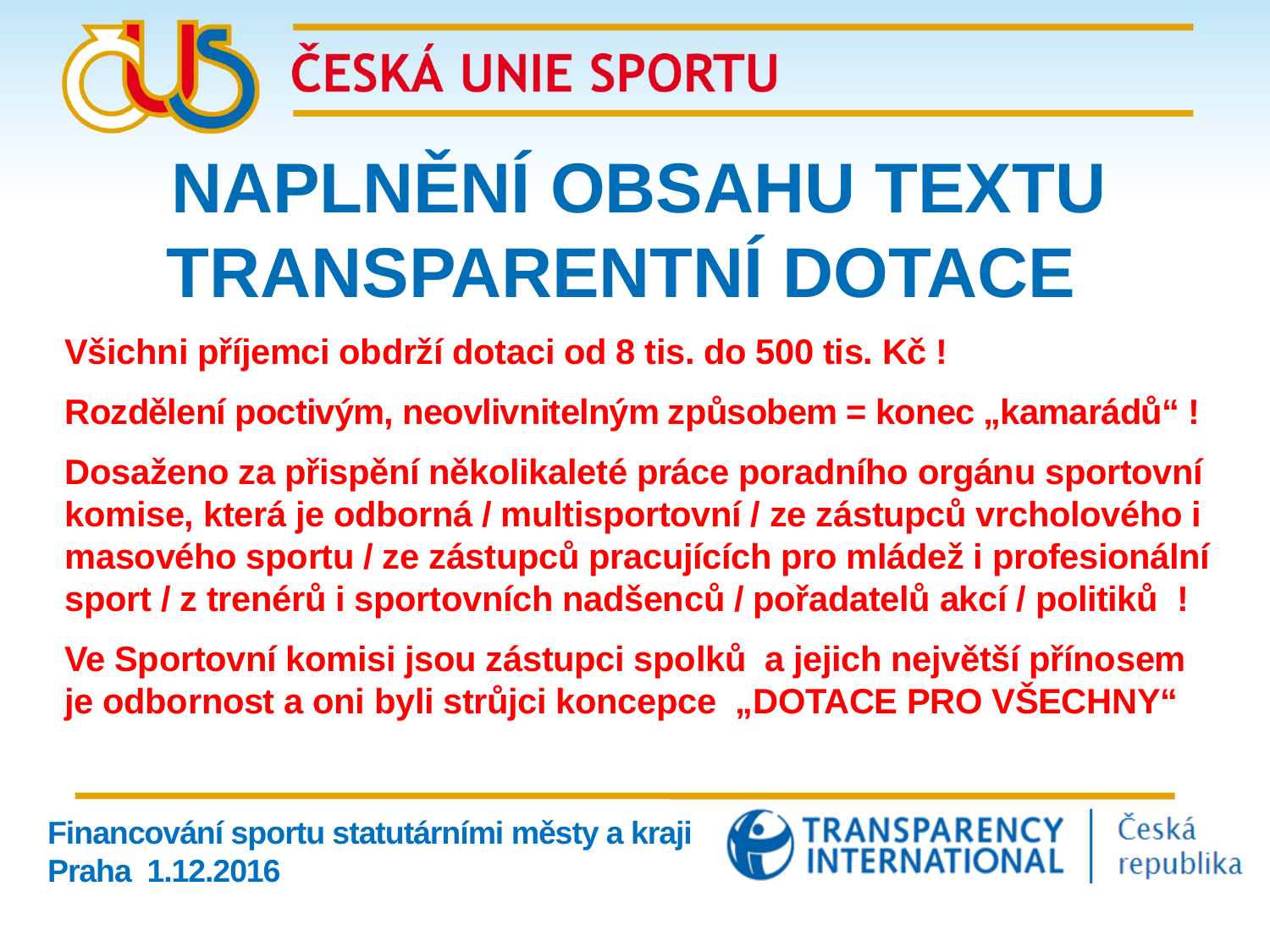

NAPLNĚNÍ OBSAHU TEXTU TRANSPARENTNÍ DOTACE
Všichni příjemci obdrží dotaci od 8 tis. do 500 tis. Kč !
Rozdělení poctivým, neovlivnitelným způsobem = konec „kamarádů“ !
Dosaženo za přispění několikaleté práce poradního orgánu sportovní komise, která je odborná / multisportovní / ze zástupců vrcholového i masového sportu / ze zástupců pracujících pro mládež i profesionální sport / z trenérů i sportovních nadšenců / pořadatelů akcí / politiků  !
Ve Sportovní komisi jsou zástupci spolků  a jejich největší přínosem je odbornost a oni byli strůjci koncepce  „DOTACE PRO VŠECHNY“